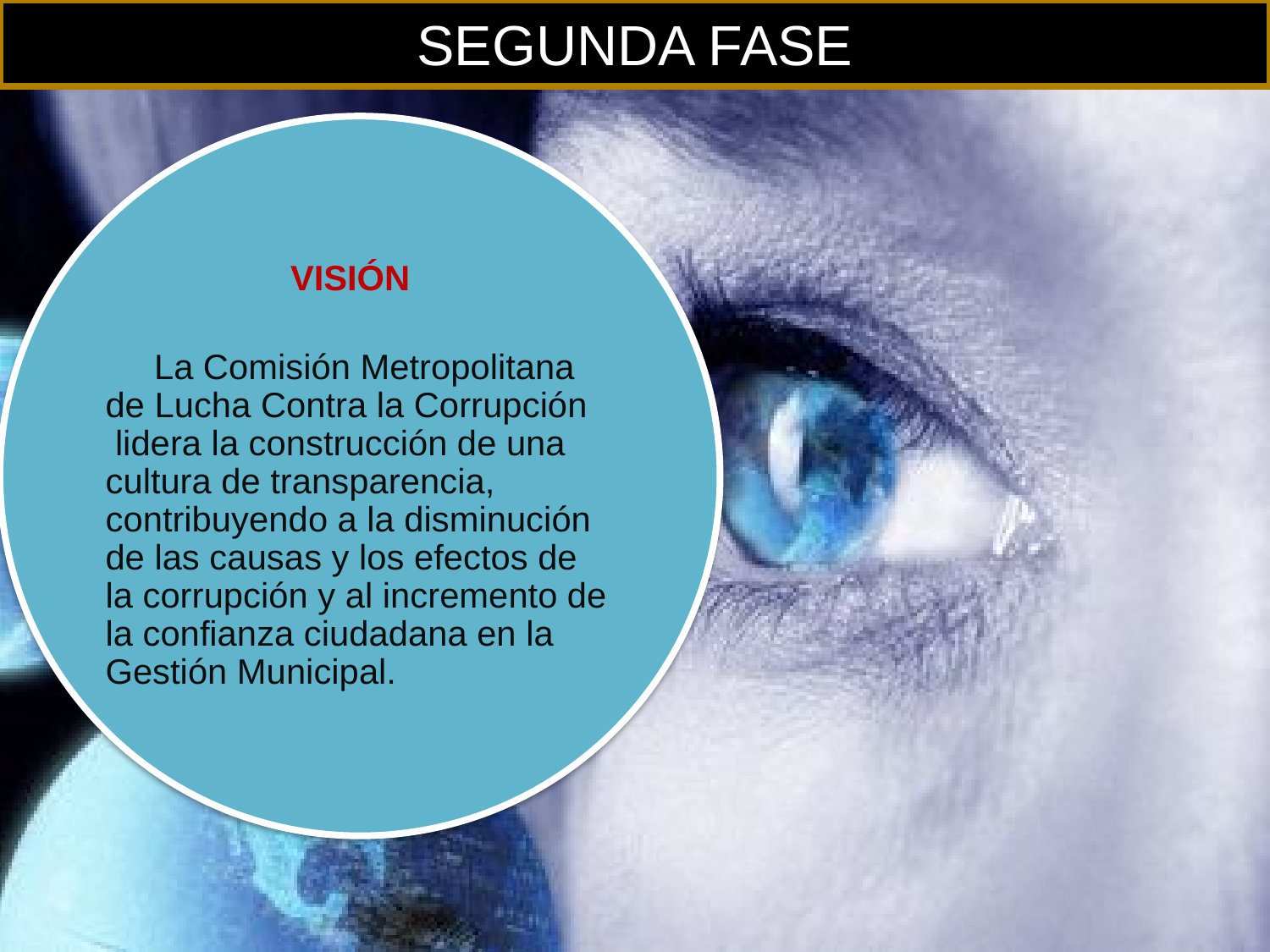

SEGUNDA FASE

VISIÓN
                                                          La Comisión Metropolitana de Lucha Contra la Corrupción    lidera la construcción de una cultura de transparencia, contribuyendo a la disminución de las causas y los efectos de la corrupción y al incremento de la confianza ciudadana en la Gestión Municipal.
14